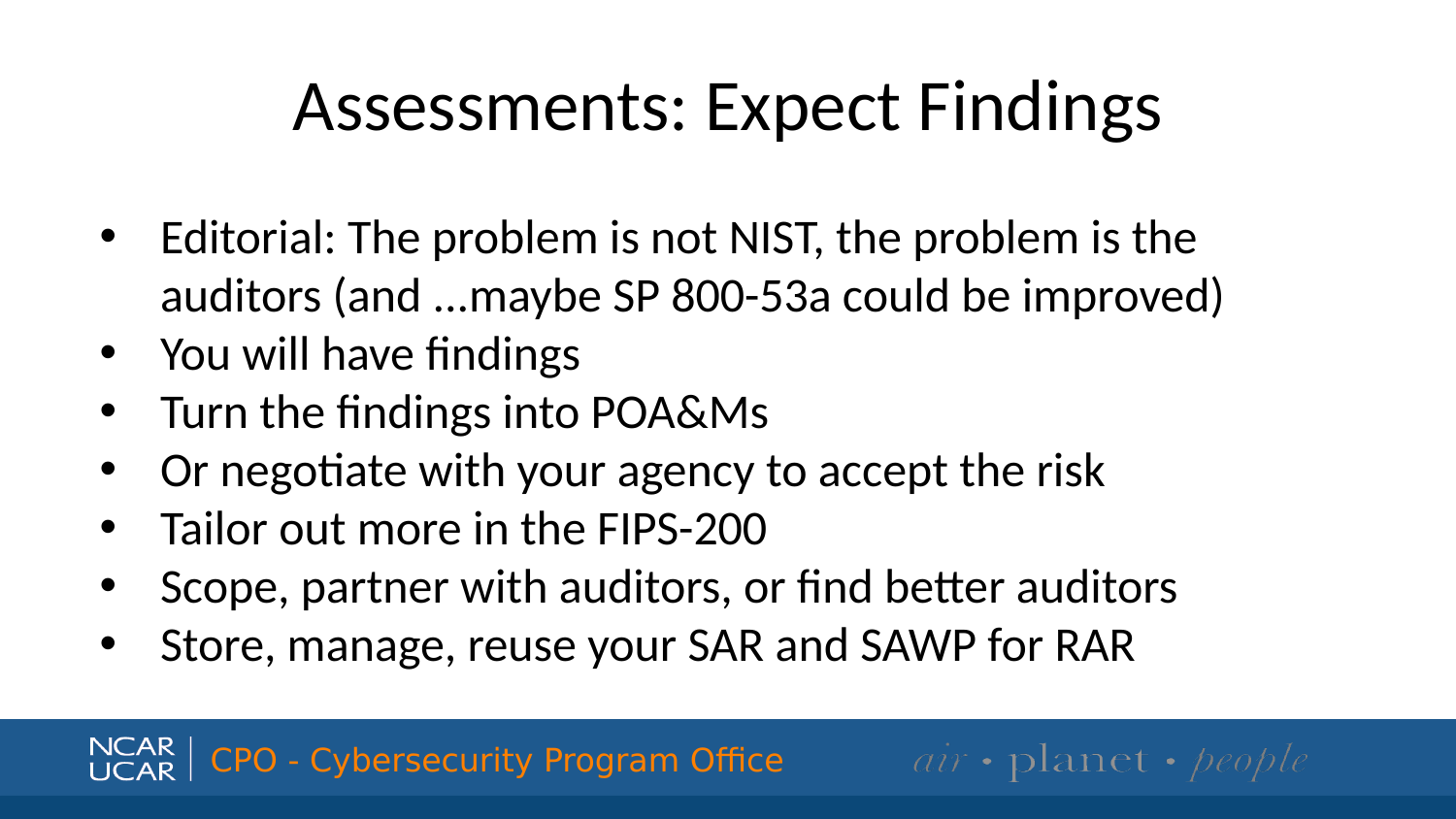

# Assessments: Expect Findings
Editorial: The problem is not NIST, the problem is the auditors (and ...maybe SP 800-53a could be improved)
You will have findings
Turn the findings into POA&Ms
Or negotiate with your agency to accept the risk
Tailor out more in the FIPS-200
Scope, partner with auditors, or find better auditors
Store, manage, reuse your SAR and SAWP for RAR